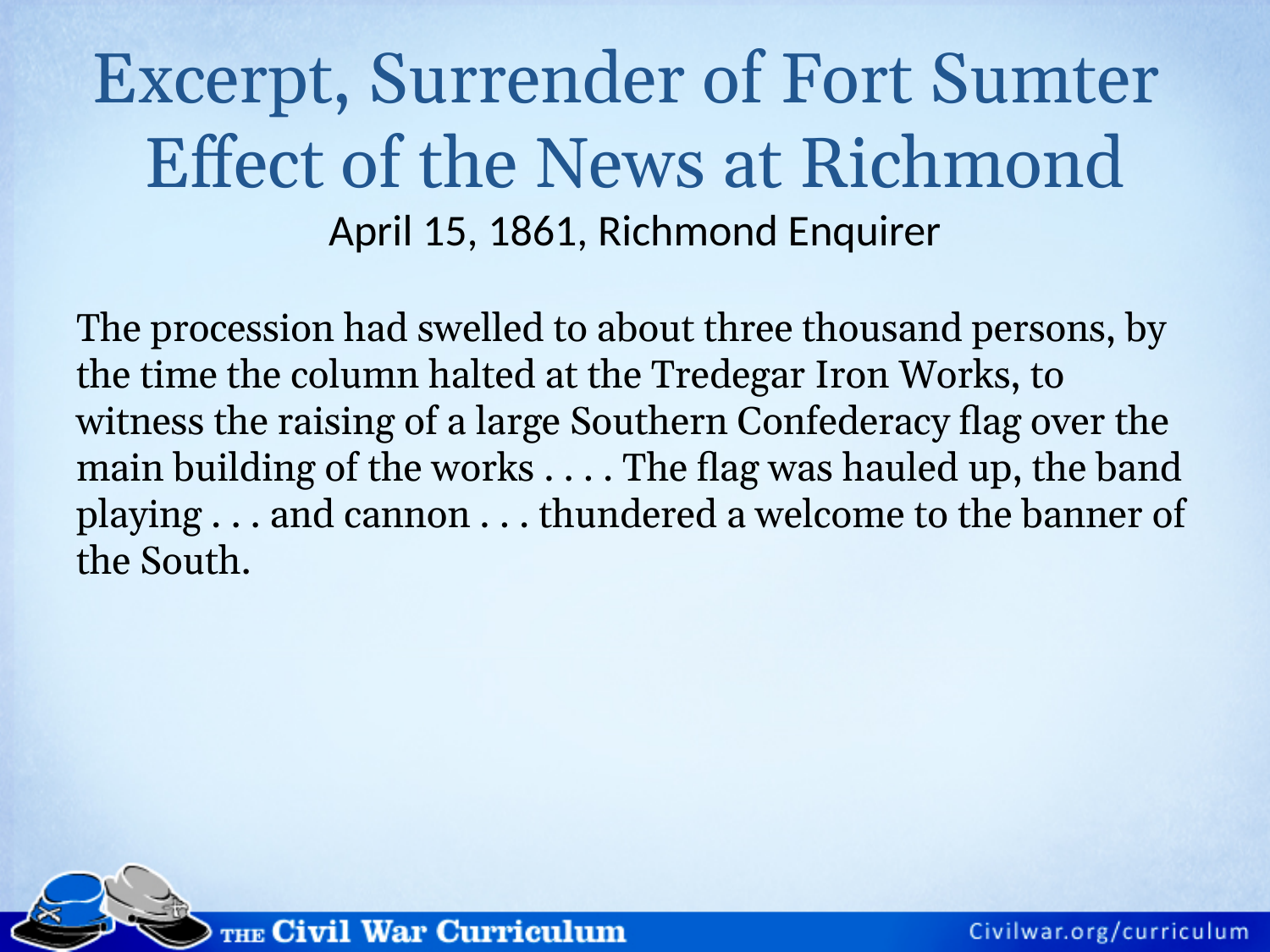

# Excerpt, Surrender of Fort Sumter Effect of the News at Richmond April 15, 1861, Richmond Enquirer
The procession had swelled to about three thousand persons, by the time the column halted at the Tredegar Iron Works, to witness the raising of a large Southern Confederacy flag over the main building of the works . . . . The flag was hauled up, the band playing . . . and cannon . . . thundered a welcome to the banner of the South.